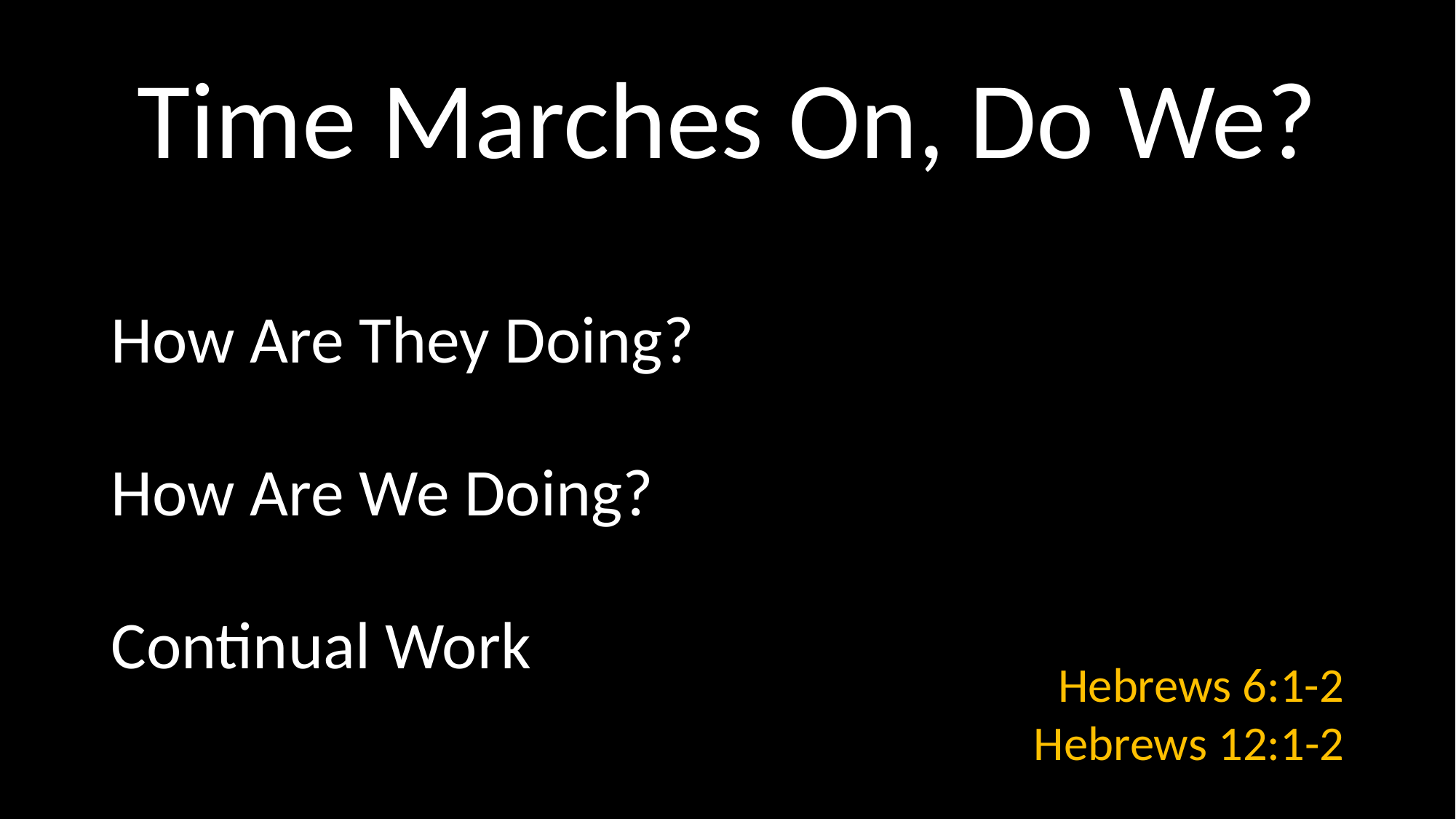

# Time Marches On, Do We?
Hebrews 6:1-2
Hebrews 12:1-2
How Are They Doing?
How Are We Doing?
Continual Work